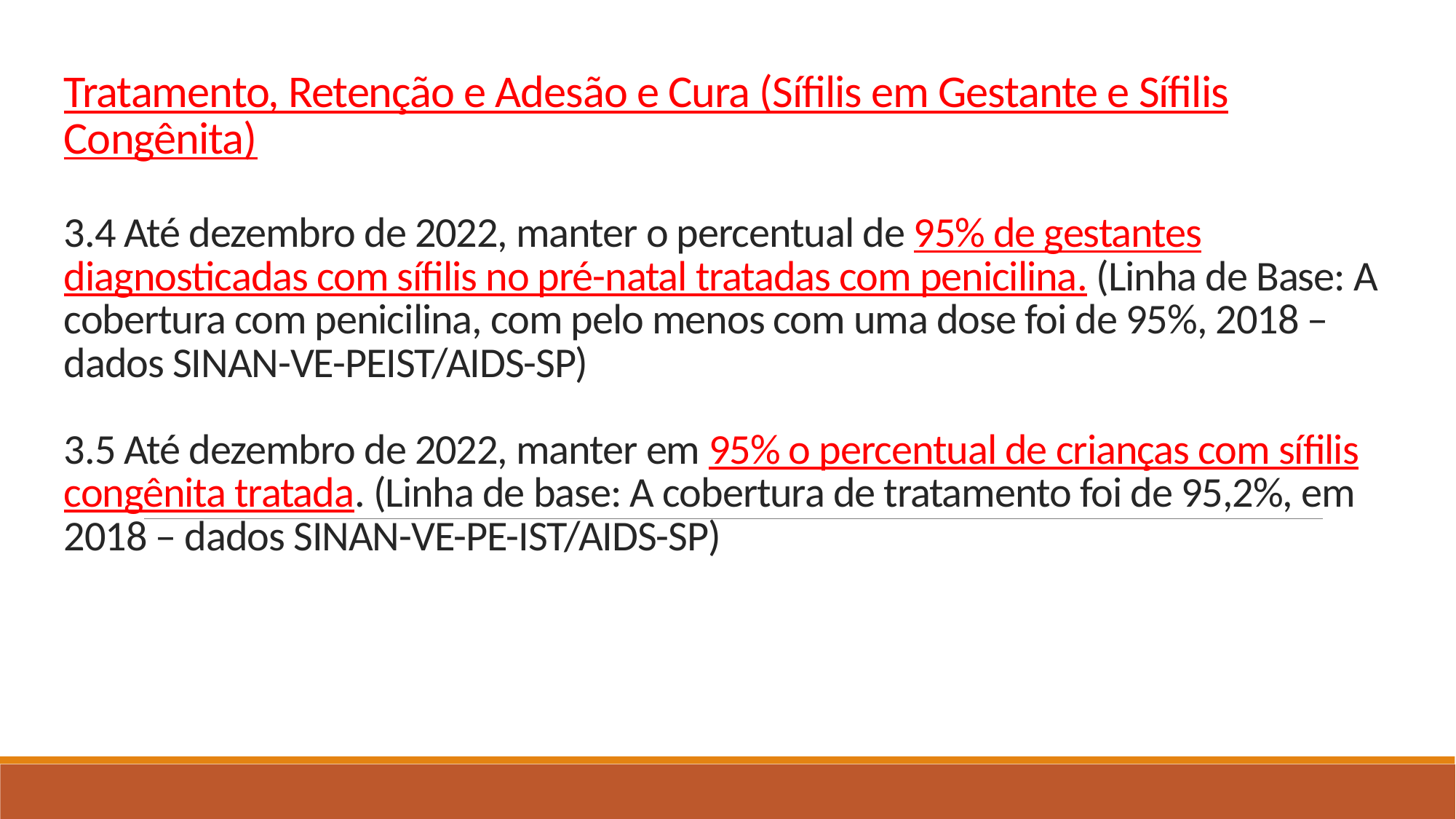

# Tratamento, Retenção e Adesão e Cura (Sífilis em Gestante e Sífilis Congênita) 3.4 Até dezembro de 2022, manter o percentual de 95% de gestantes diagnosticadas com sífilis no pré-natal tratadas com penicilina. (Linha de Base: A cobertura com penicilina, com pelo menos com uma dose foi de 95%, 2018 – dados SINAN-VE-PEIST/AIDS-SP) 3.5 Até dezembro de 2022, manter em 95% o percentual de crianças com sífilis congênita tratada. (Linha de base: A cobertura de tratamento foi de 95,2%, em 2018 – dados SINAN-VE-PE-IST/AIDS-SP)